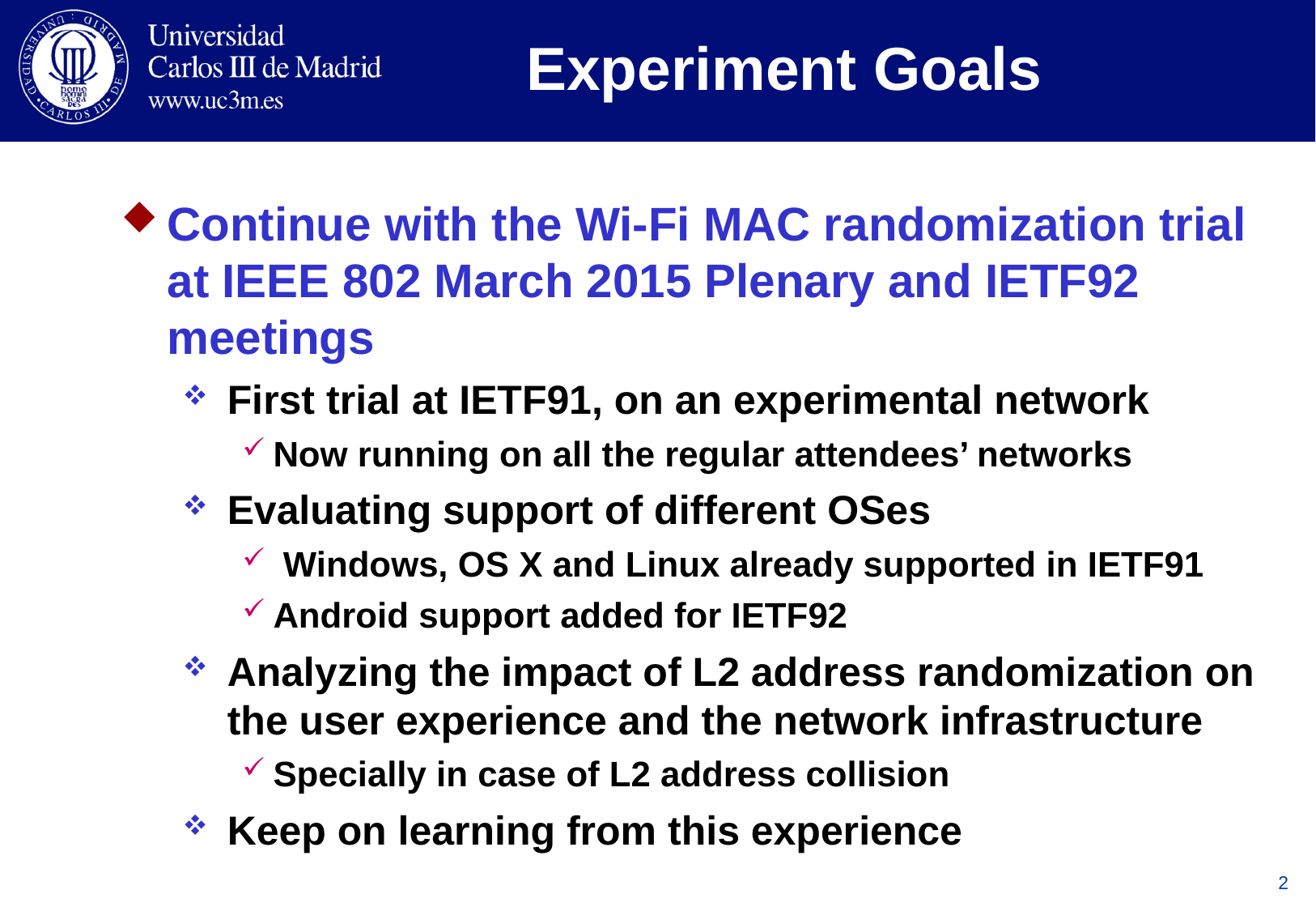

# Experiment Goals
Continue with the Wi-Fi MAC randomization trial at IEEE 802 March 2015 Plenary and IETF92 meetings
First trial at IETF91, on an experimental network
Now running on all the regular attendees’ networks
Evaluating support of different OSes
 Windows, OS X and Linux already supported in IETF91
Android support added for IETF92
Analyzing the impact of L2 address randomization on the user experience and the network infrastructure
Specially in case of L2 address collision
Keep on learning from this experience